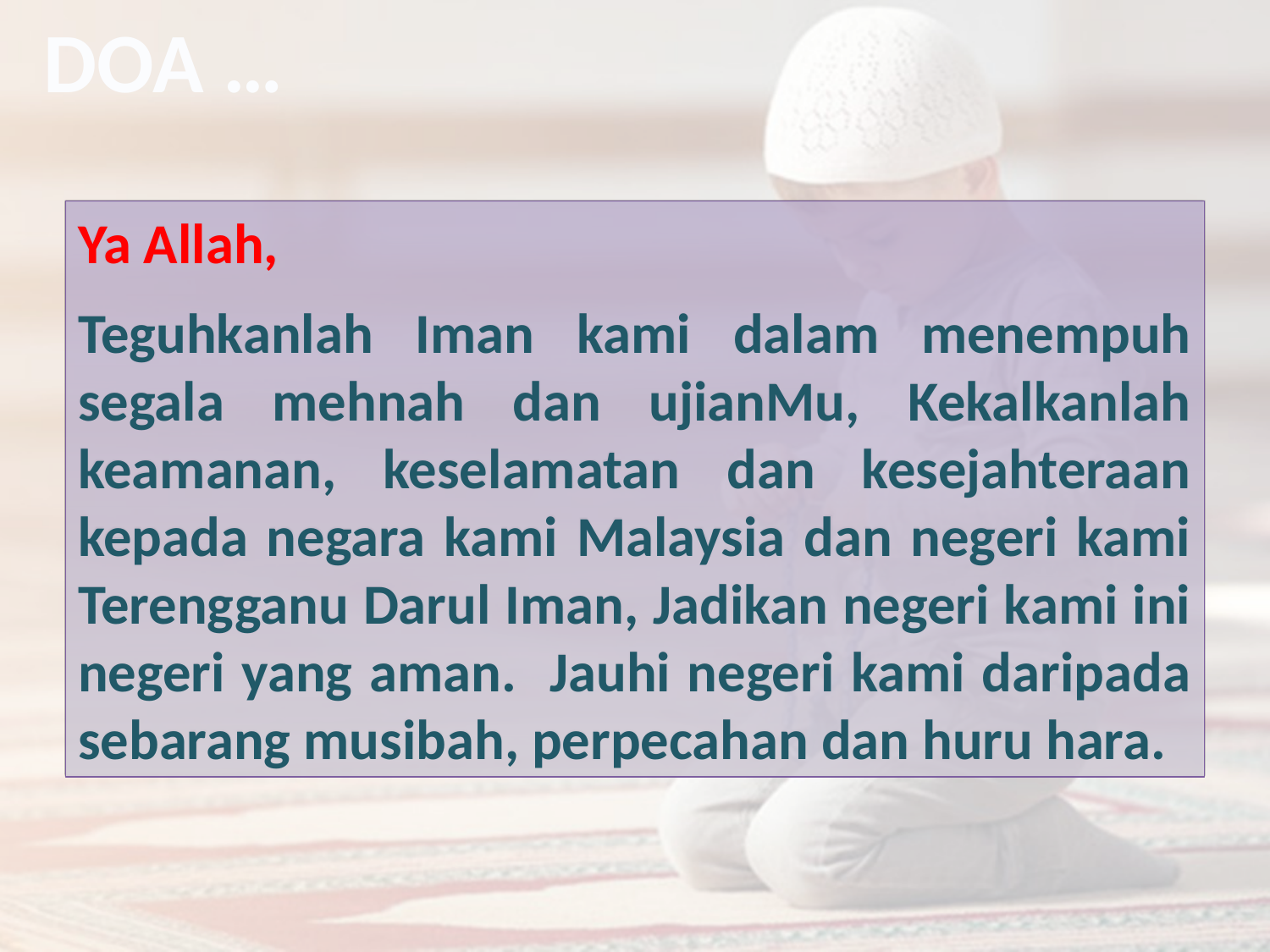

DOA …
Ya Allah,

Teguhkanlah Iman kami dalam menempuh segala mehnah dan ujianMu, Kekalkanlah keamanan, keselamatan dan kesejahteraan kepada negara kami Malaysia dan negeri kami Terengganu Darul Iman, Jadikan negeri kami ini negeri yang aman.  Jauhi negeri kami daripada sebarang musibah, perpecahan dan huru hara.